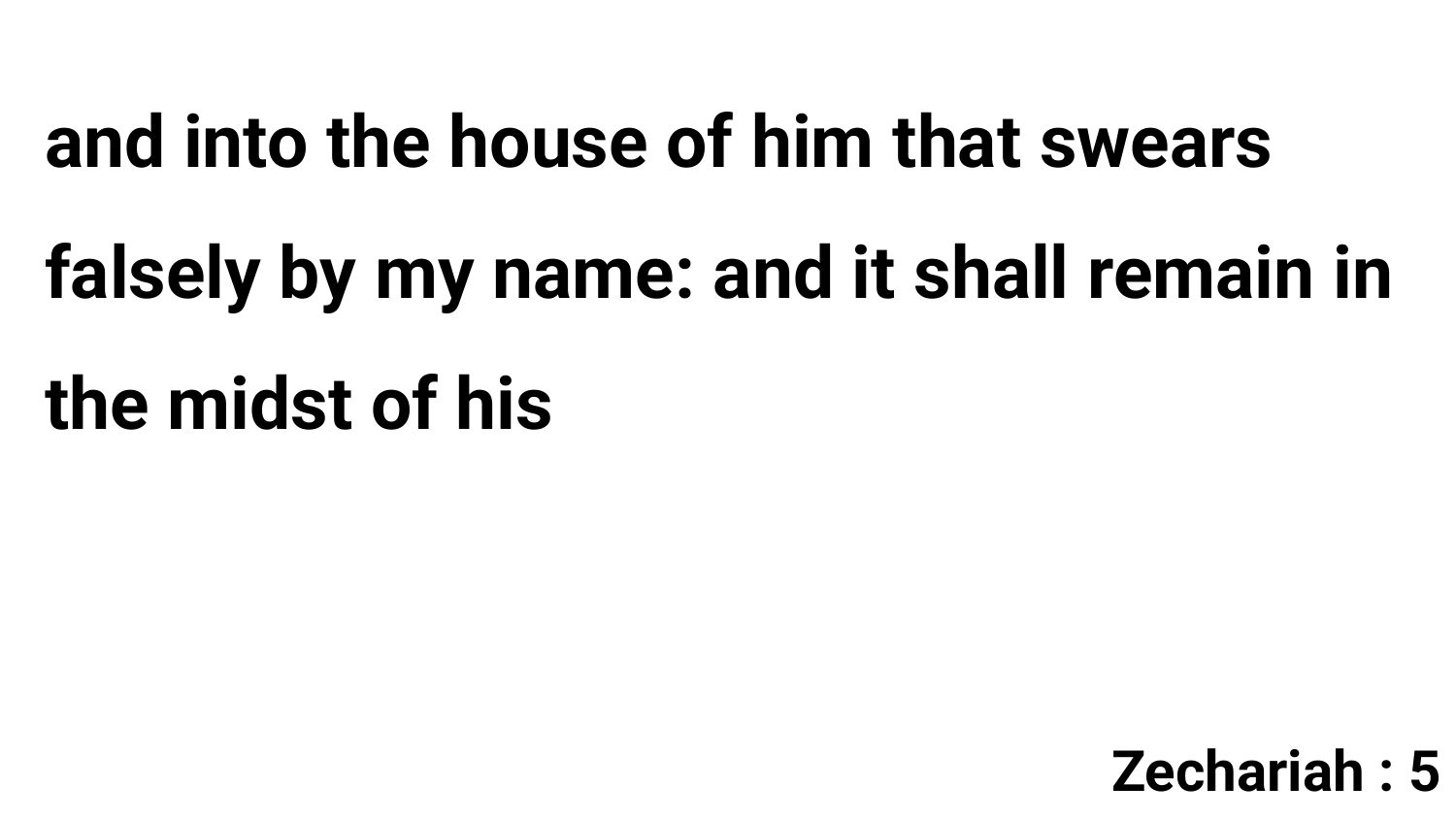

and into the house of him that swears falsely by my name: and it shall remain in the midst of his
Zechariah : 5